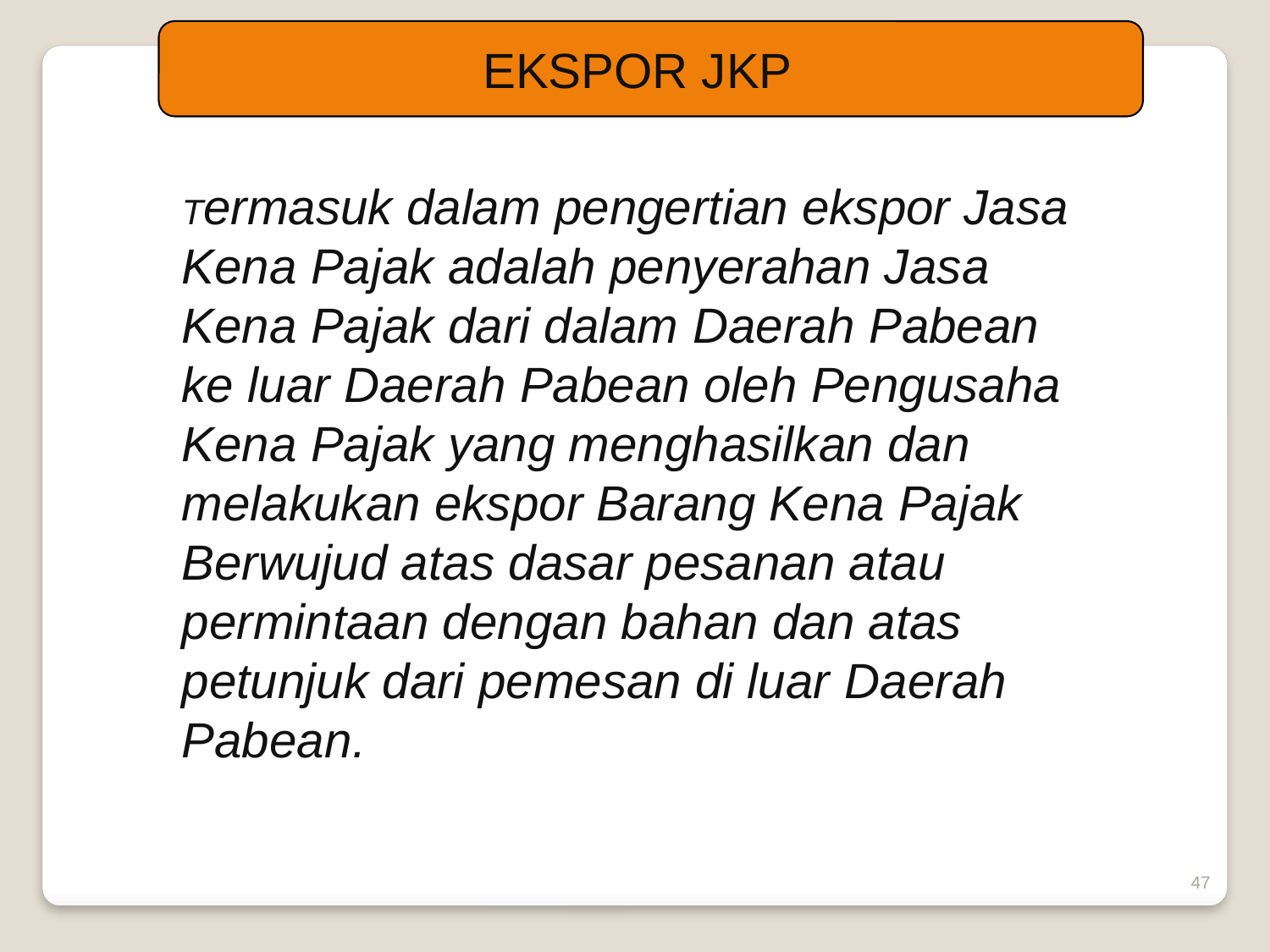

EKSPOR JKP
Termasuk dalam pengertian ekspor Jasa Kena Pajak adalah penyerahan Jasa Kena Pajak dari dalam Daerah Pabean ke luar Daerah Pabean oleh Pengusaha Kena Pajak yang menghasilkan dan melakukan ekspor Barang Kena Pajak Berwujud atas dasar pesanan atau permintaan dengan bahan dan atas petunjuk dari pemesan di luar Daerah Pabean.
47